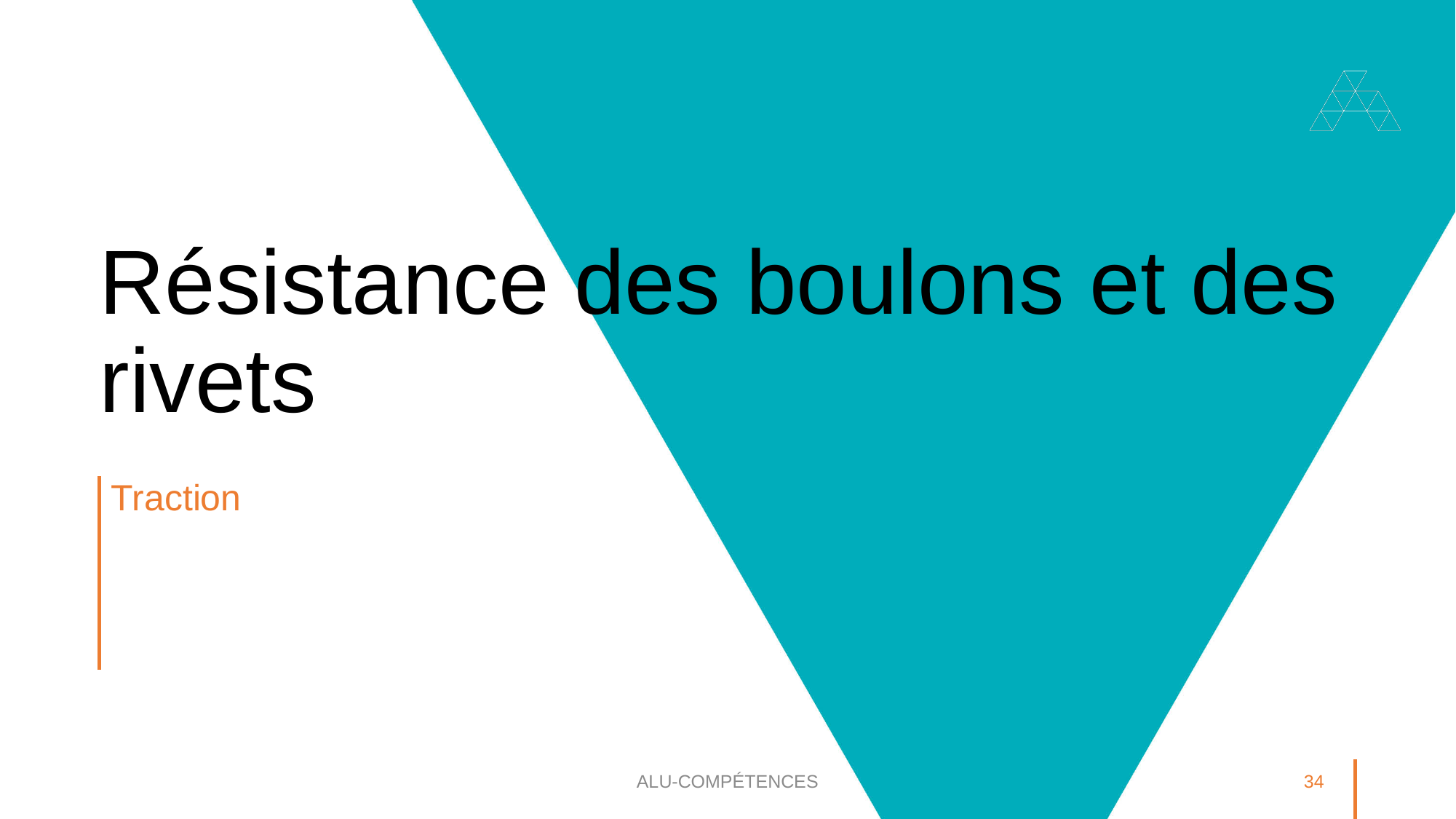

# Résistance des boulons et des rivets
Traction
ALU-COMPÉTENCES
34